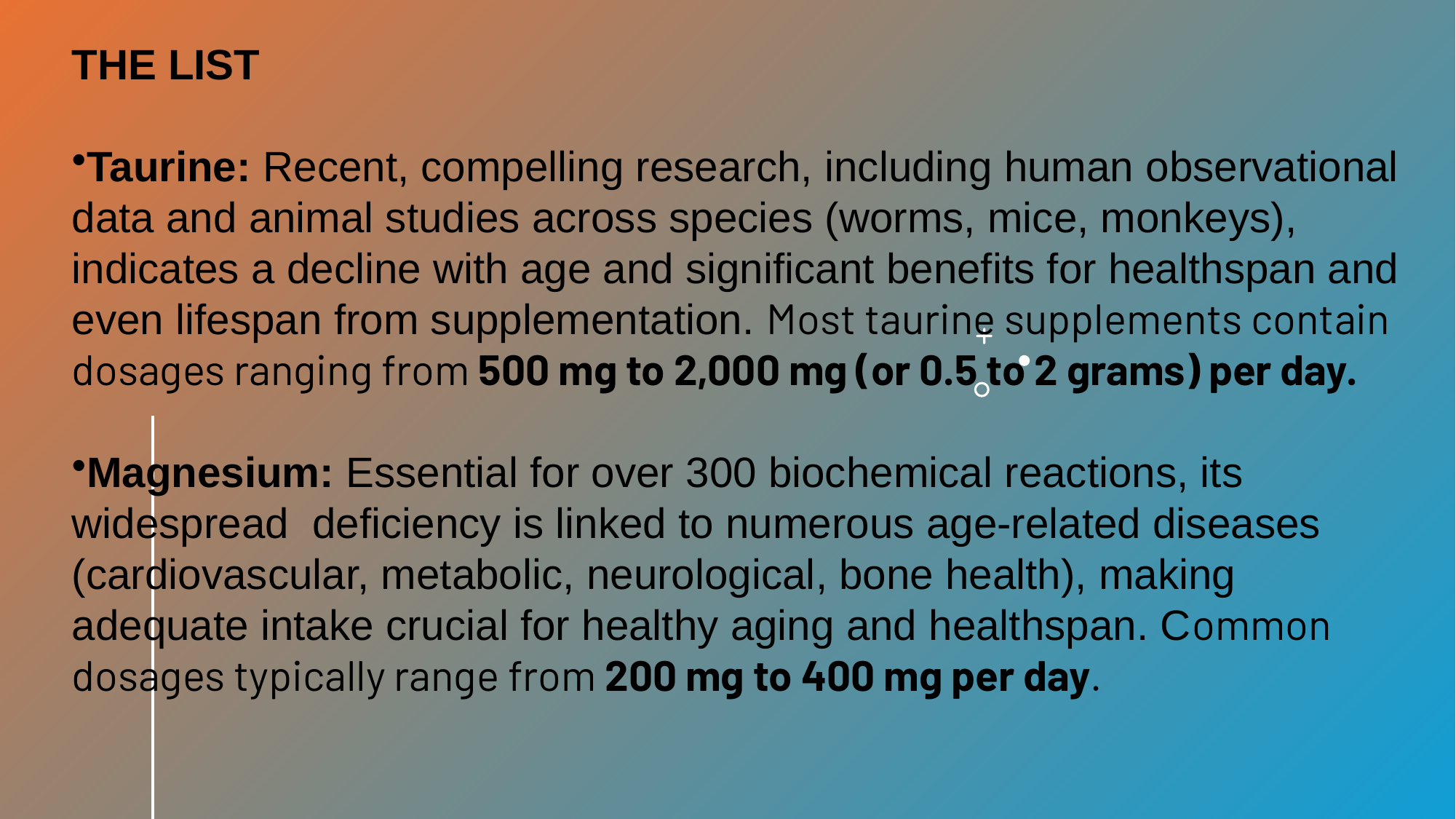

Your gut is a bustling city of microbes! Trillions of microorganisms live
there, profoundly impacting your health.
Probiotics: These are live or dead beneficial microorganisms that can
modulate your gut. Think of them as the "good guys" you introduce.
They're often found in fermented foods like yogurt or in supplements.
Prebiotics: These are non-digestible food components (like fiber and resistant starch)
that act as food for your existing beneficial gut bacteria. They help the "good guys" thrive
and multiply, including common probiotics like Bifidobacteria and Lactobacillus.
THE LIST

Taurine: Recent, compelling research, including human observational
data and animal studies across species (worms, mice, monkeys),
indicates a decline with age and significant benefits for healthspan and
even lifespan from supplementation. Most taurine supplements contain dosages ranging from 500 mg to 2,000 mg (or 0.5 to 2 grams) per day.

Magnesium: Essential for over 300 biochemical reactions, its widespread  deficiency is linked to numerous age-related diseases (cardiovascular, metabolic, neurological, bone health), making adequate intake crucial for healthy aging and healthspan. Common dosages typically range from 200 mg to 400 mg per day.

#